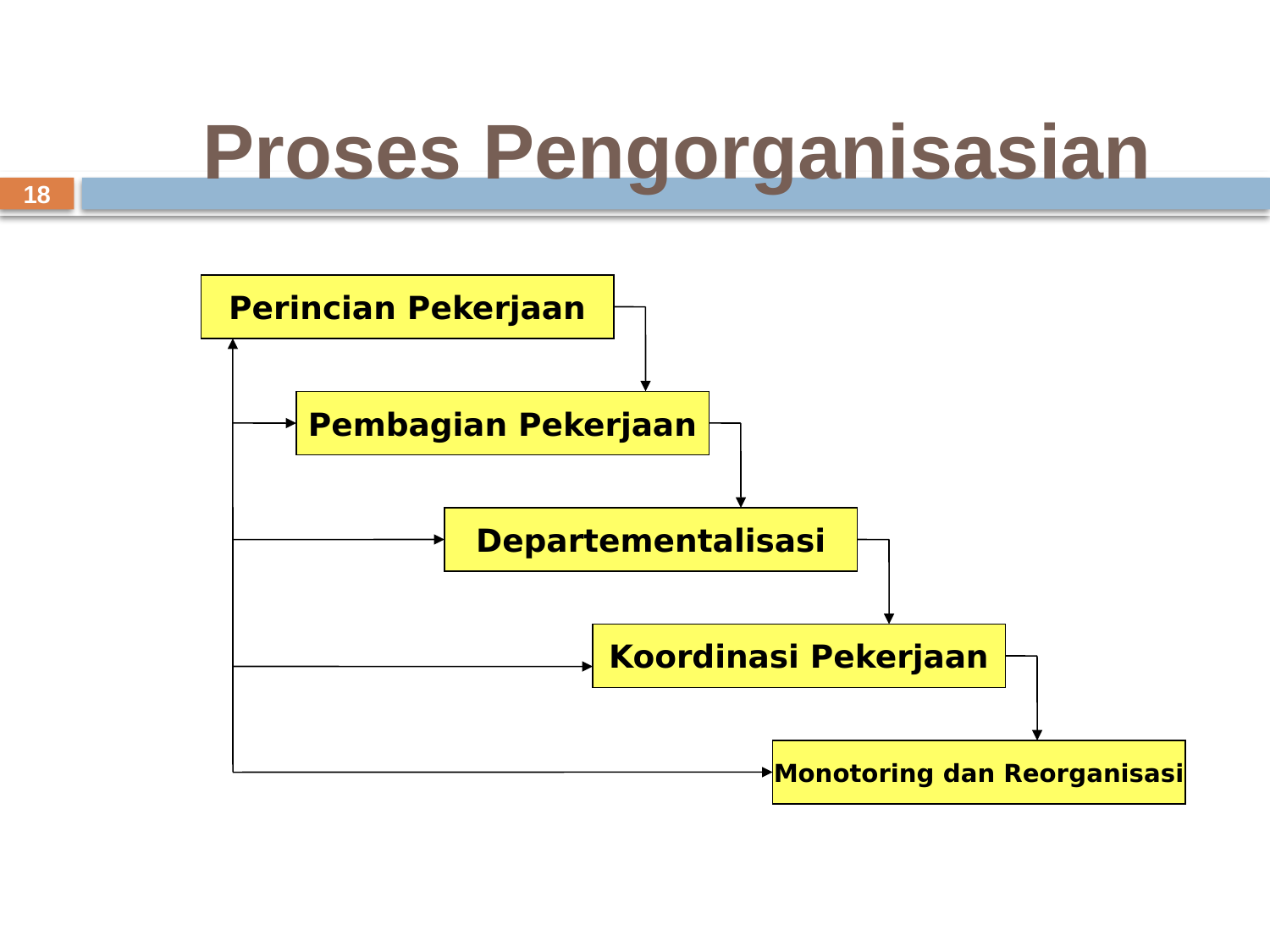

# Proses Pengorganisasian
18

Perincian Pekerjaan

Pembagian Pekerjaan

Departementalisasi

Koordinasi Pekerjaan

Monotoring dan Reorganisasi